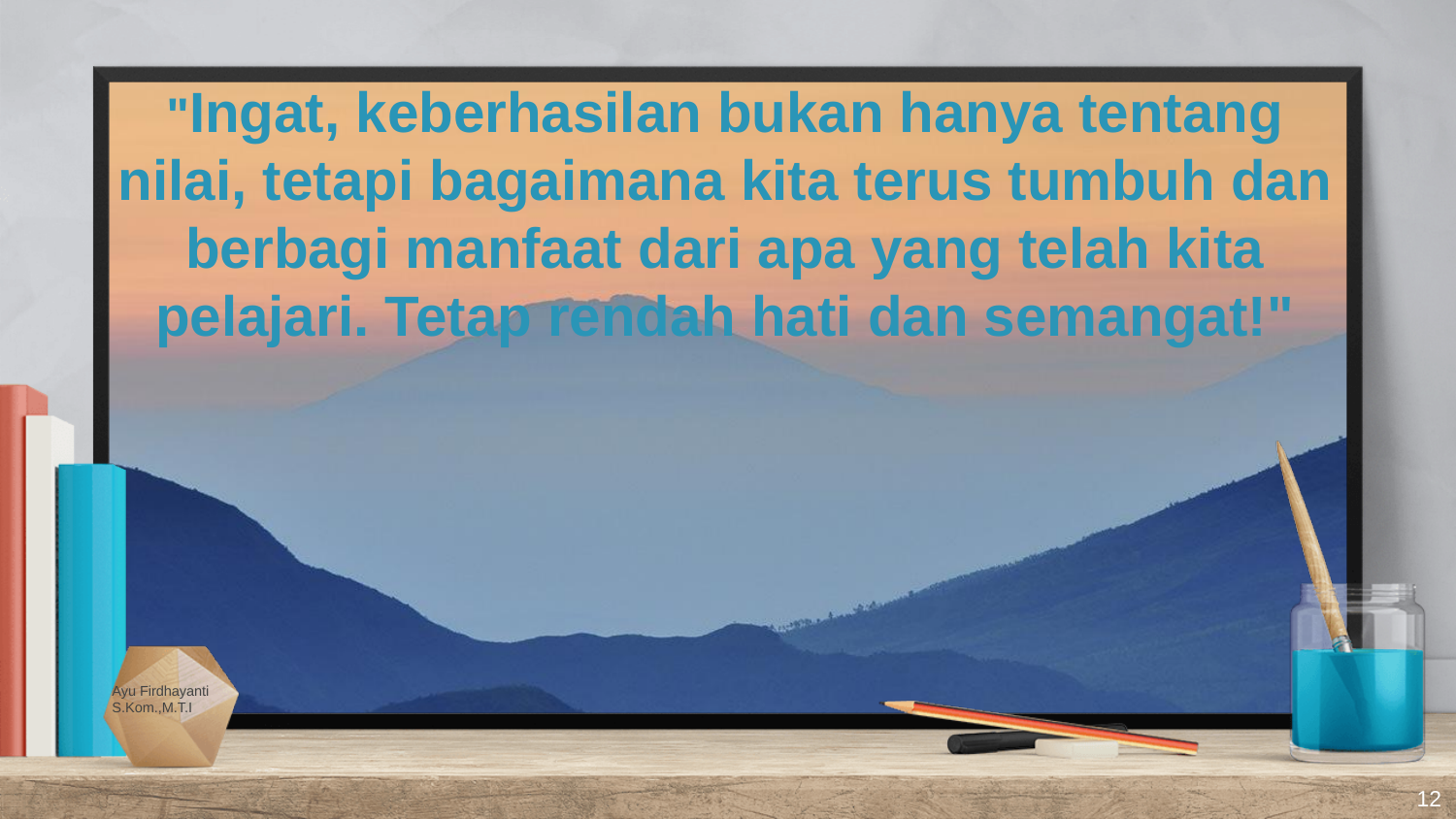

"Ingat, keberhasilan bukan hanya tentang nilai, tetapi bagaimana kita terus tumbuh dan berbagi manfaat dari apa yang telah kita pelajari. Tetap rendah hati dan semangat!"
Ayu Firdhayanti S.Kom.,M.T.I
12